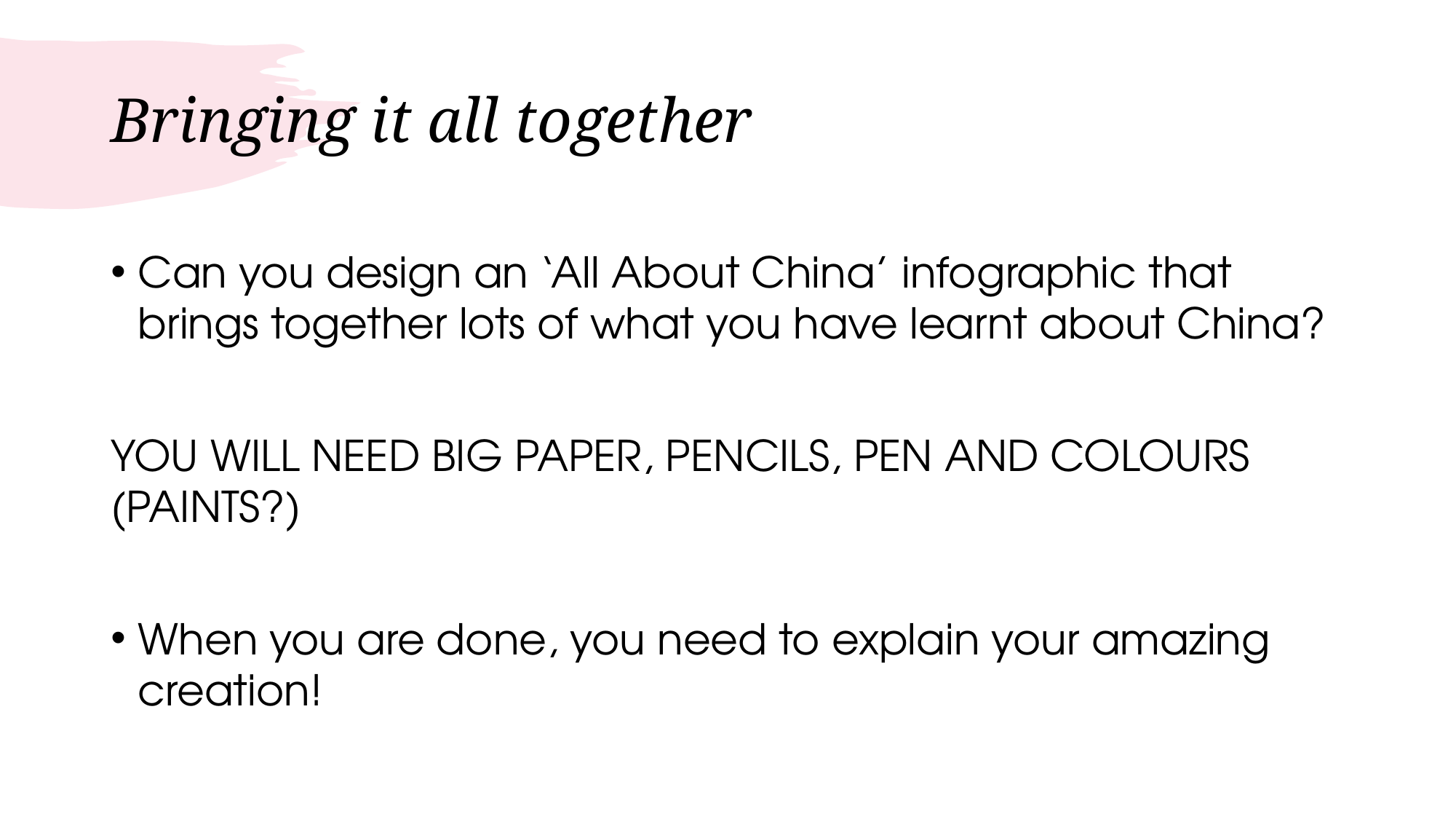

# Bringing it all together
Can you design an ‘All About China’ infographic that brings together lots of what you have learnt about China?

YOU WILL NEED BIG PAPER, PENCILS, PEN AND COLOURS (PAINTS?)

When you are done, you need to explain your amazing creation!